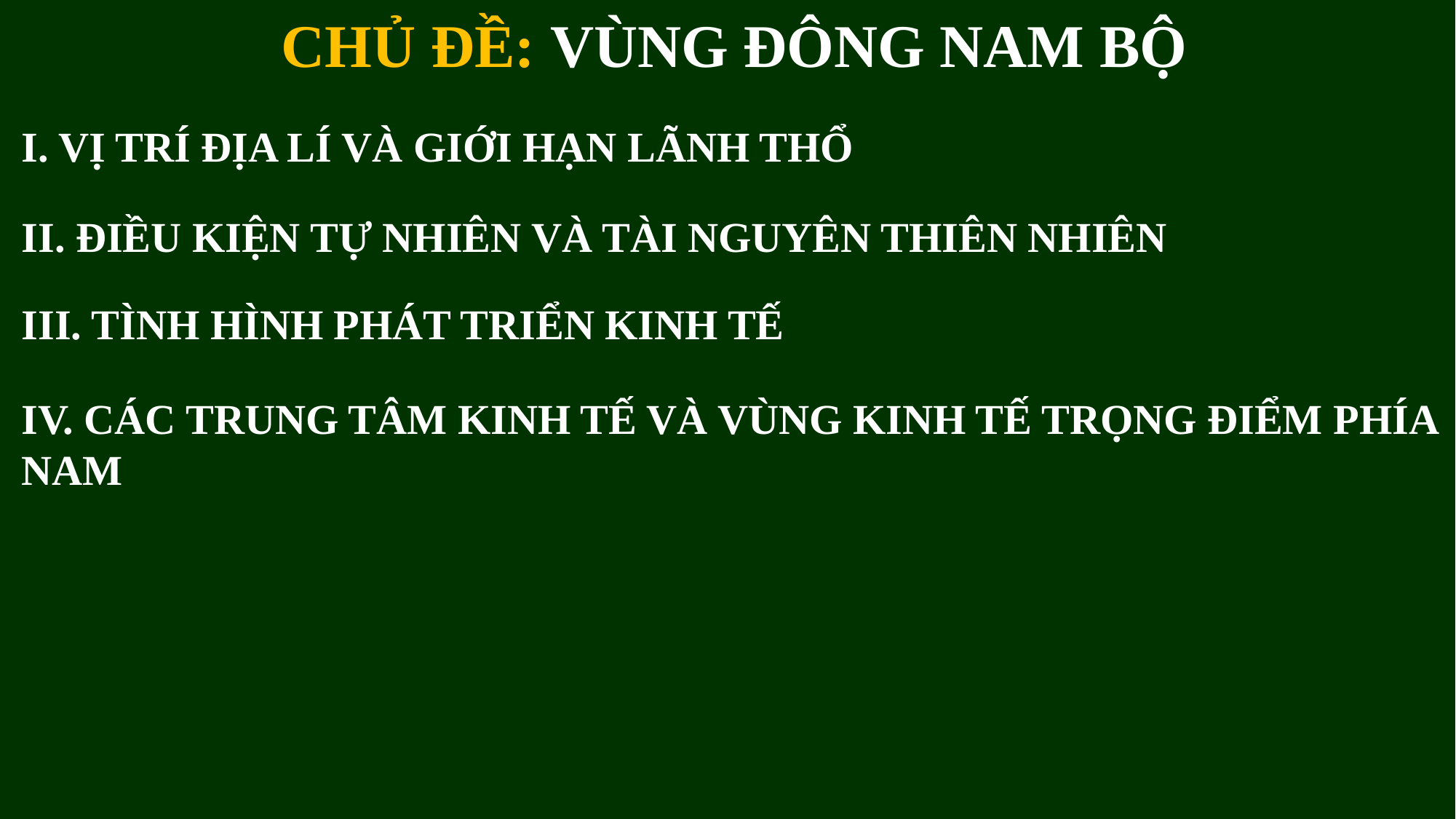

CHỦ ĐỀ: VÙNG ĐÔNG NAM BỘ
I. VỊ TRÍ ĐỊA LÍ VÀ GIỚI HẠN LÃNH THỔ
II. ĐIỀU KIỆN TỰ NHIÊN VÀ TÀI NGUYÊN THIÊN NHIÊN
III. TÌNH HÌNH PHÁT TRIỂN KINH TẾ
IV. CÁC TRUNG TÂM KINH TẾ VÀ VÙNG KINH TẾ TRỌNG ĐIỂM PHÍA NAM